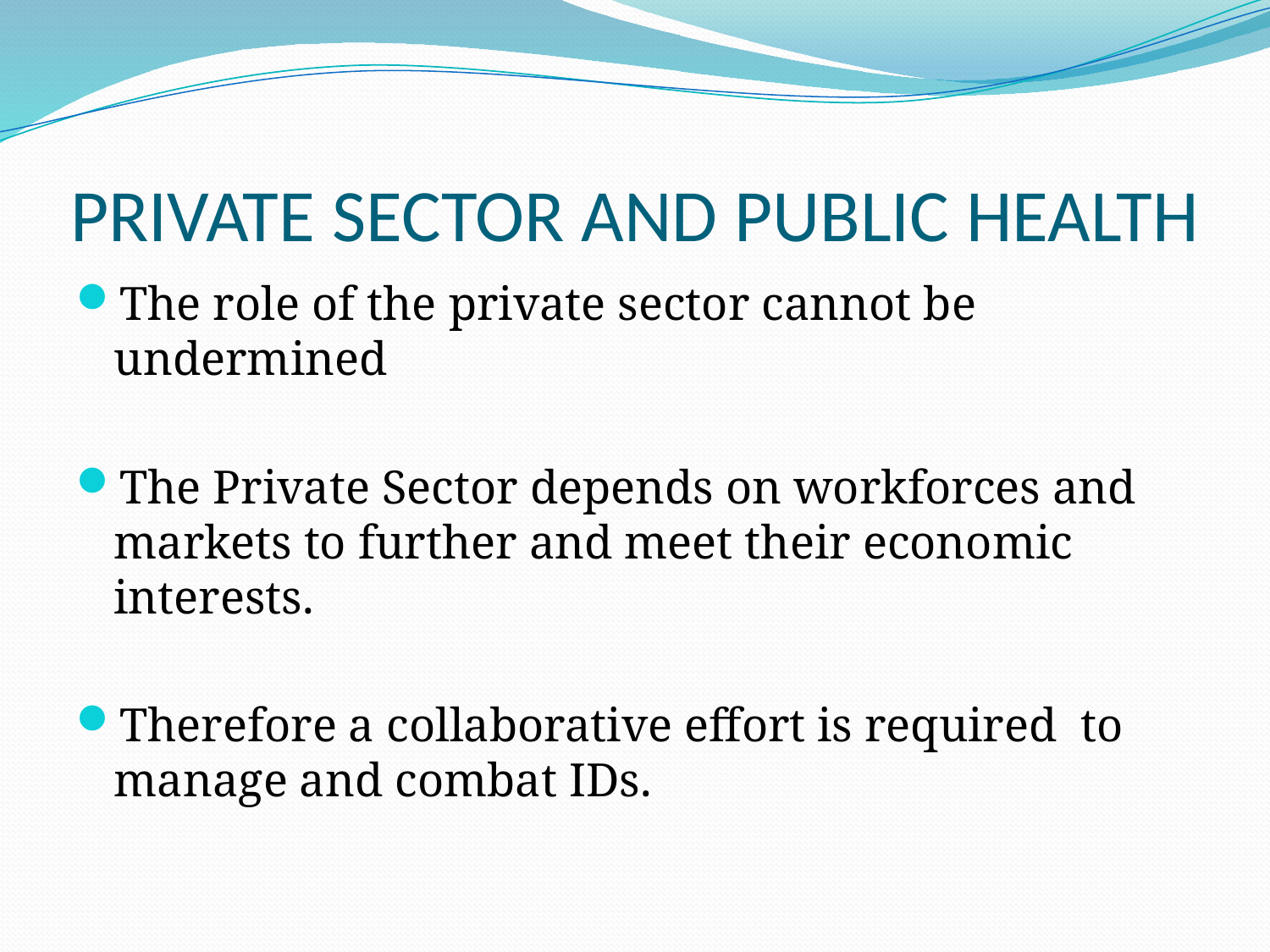

# PRIVATE SECTOR AND PUBLIC HEALTH
The role of the private sector cannot be undermined

The Private Sector depends on workforces and markets to further and meet their economic interests.

Therefore a collaborative effort is required  to manage and combat IDs.